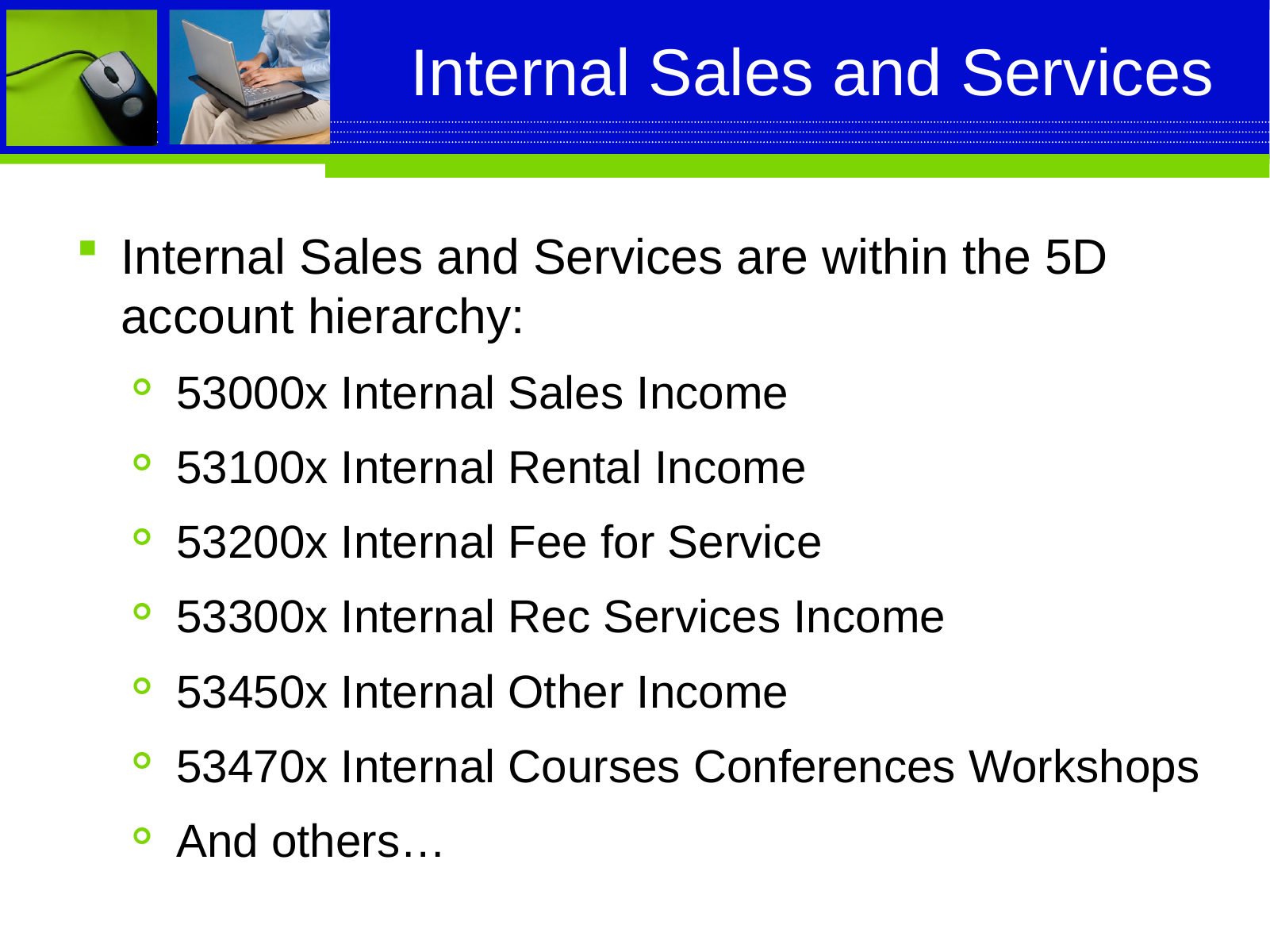

# Internal Sales and Services
Internal Sales and Services are within the 5D account hierarchy:
53000x Internal Sales Income
53100x Internal Rental Income
53200x Internal Fee for Service
53300x Internal Rec Services Income
53450x Internal Other Income
53470x Internal Courses Conferences Workshops
And others…